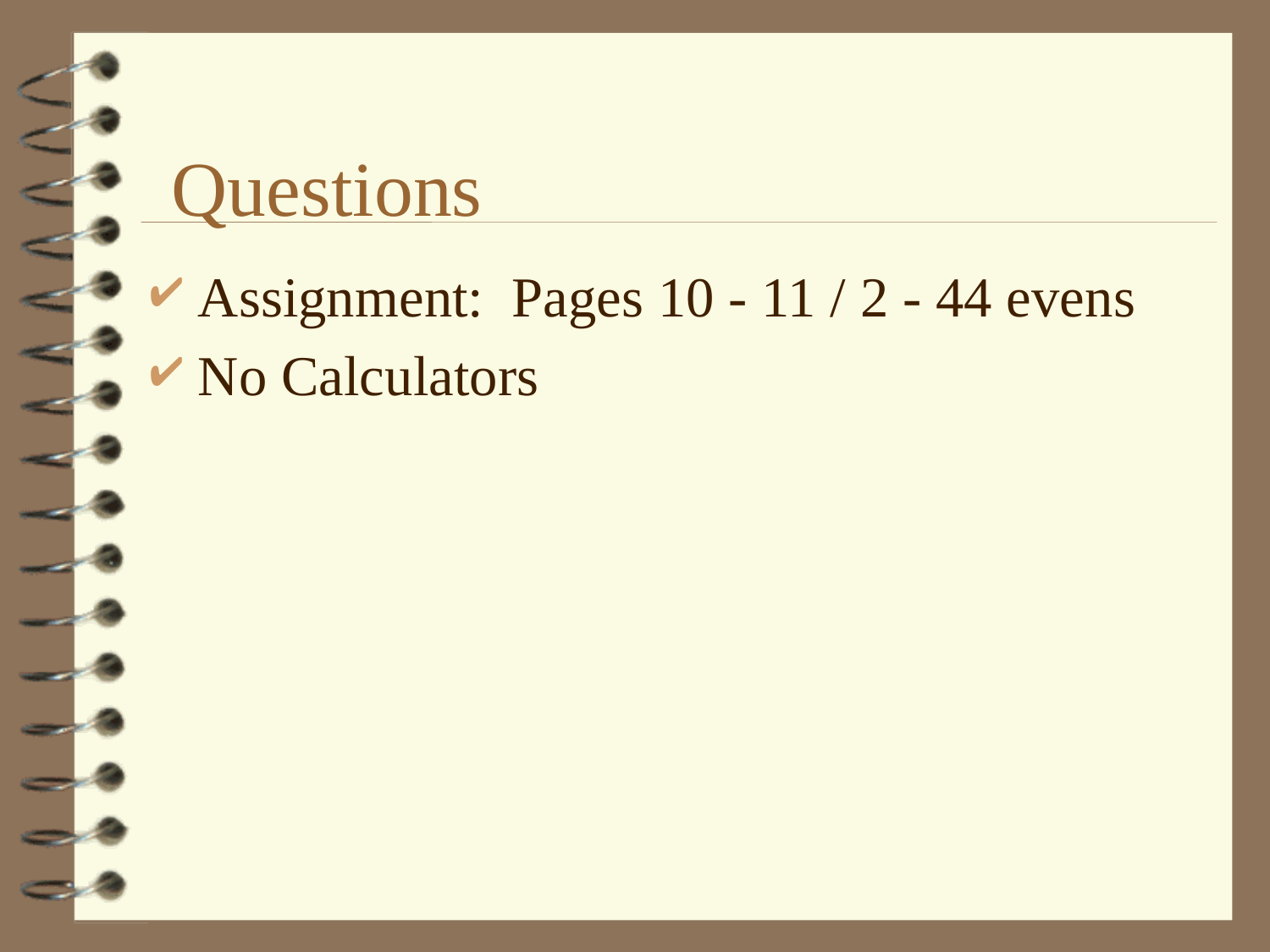

# Questions
Assignment:  Pages 10 - 11 / 2 - 44 evens
No Calculators